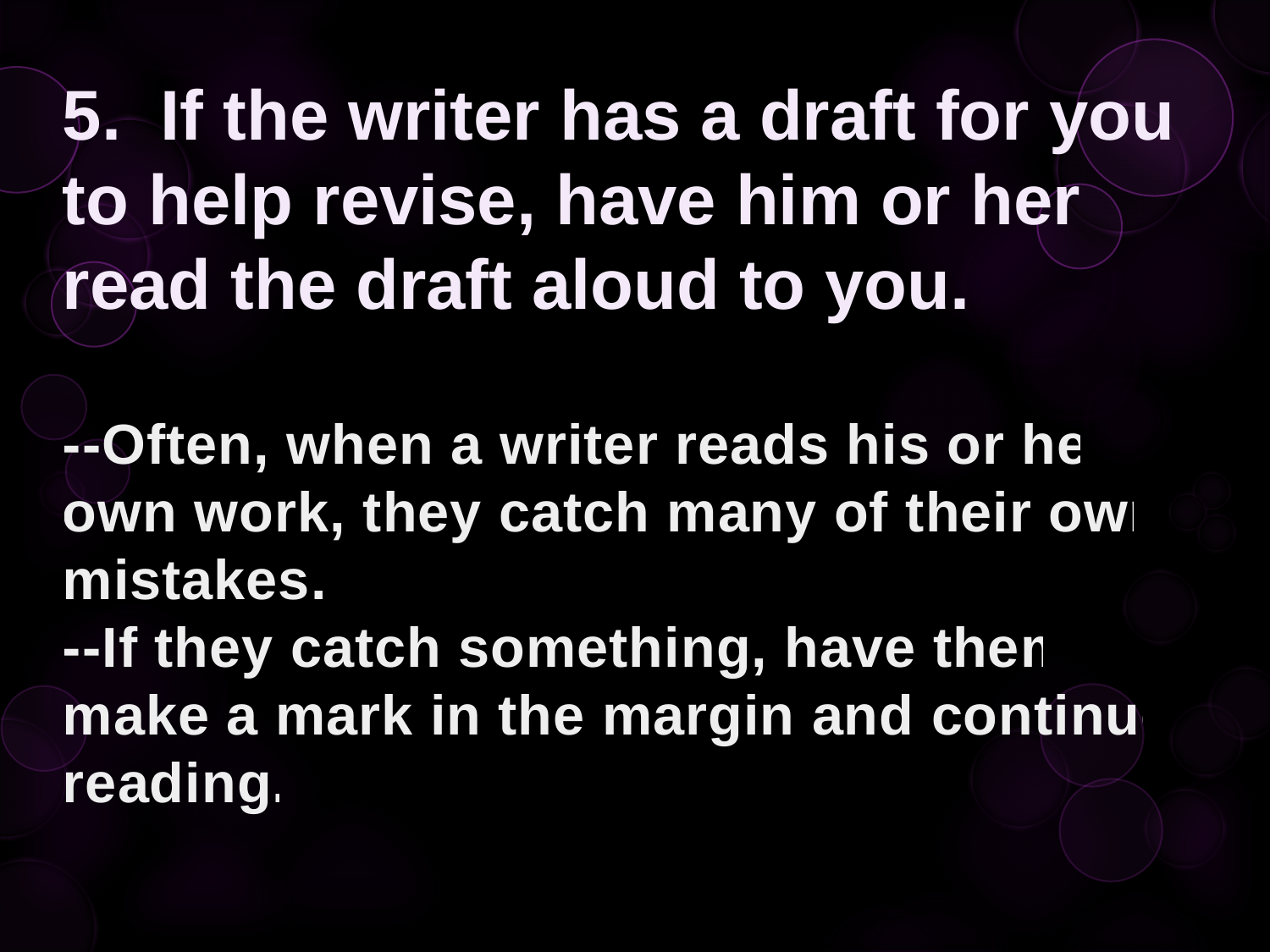

5.  If the writer has a draft for you to help revise, have him or her read the draft aloud to you.

--Often, when a writer reads his or her own work, they catch many of their own mistakes.
--If they catch something, have them make a mark in the margin and continue reading.